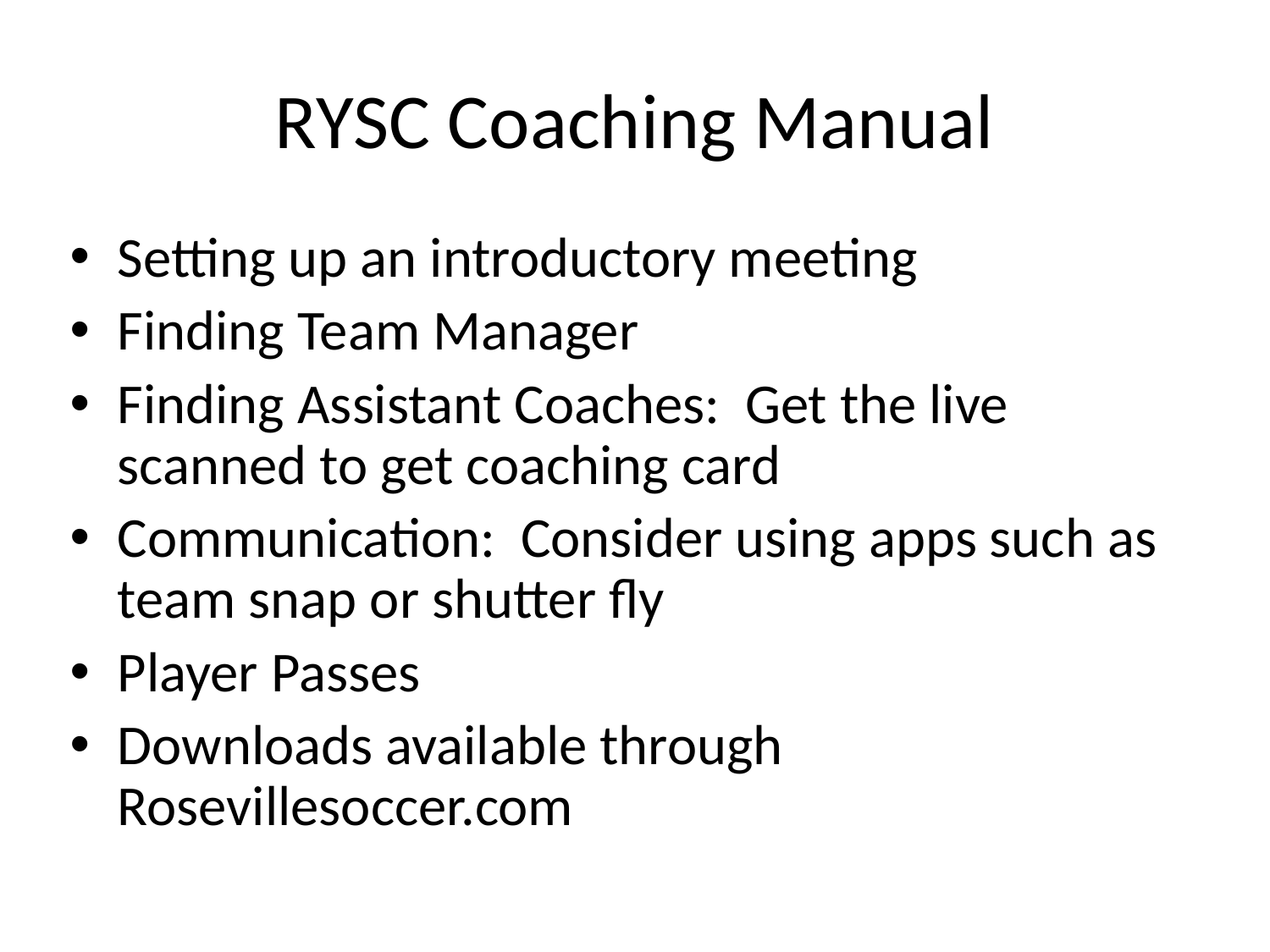

# RYSC Coaching Manual
Setting up an introductory meeting
Finding Team Manager
Finding Assistant Coaches:  Get the live scanned to get coaching card
Communication:  Consider using apps such as team snap or shutter fly
Player Passes
Downloads available through Rosevillesoccer.com